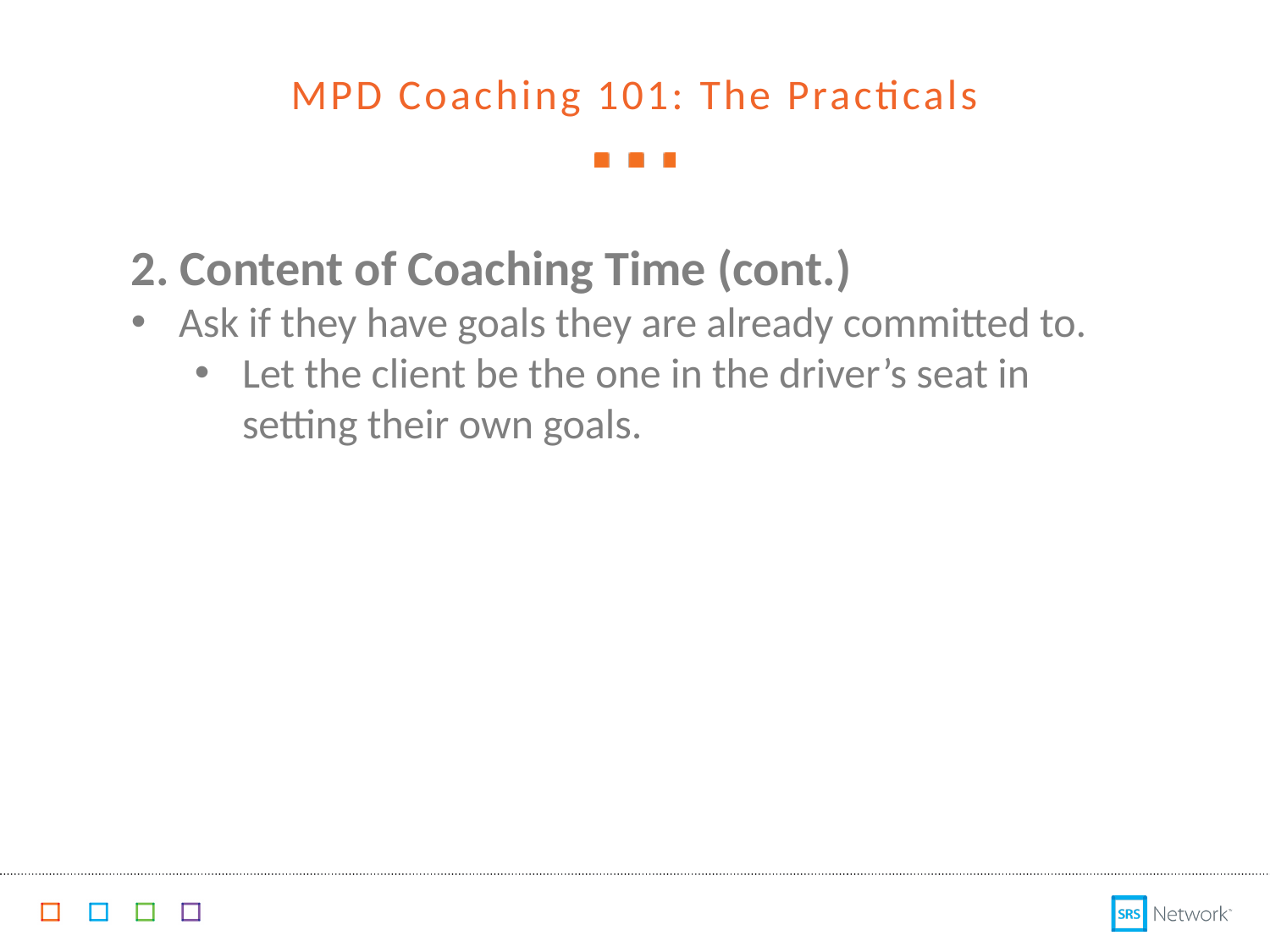

MPD Coaching 101: The Practicals
2. Content of Coaching Time (cont.)
Ask if they have goals they are already committed to.
Let the client be the one in the driver’s seat in setting their own goals.